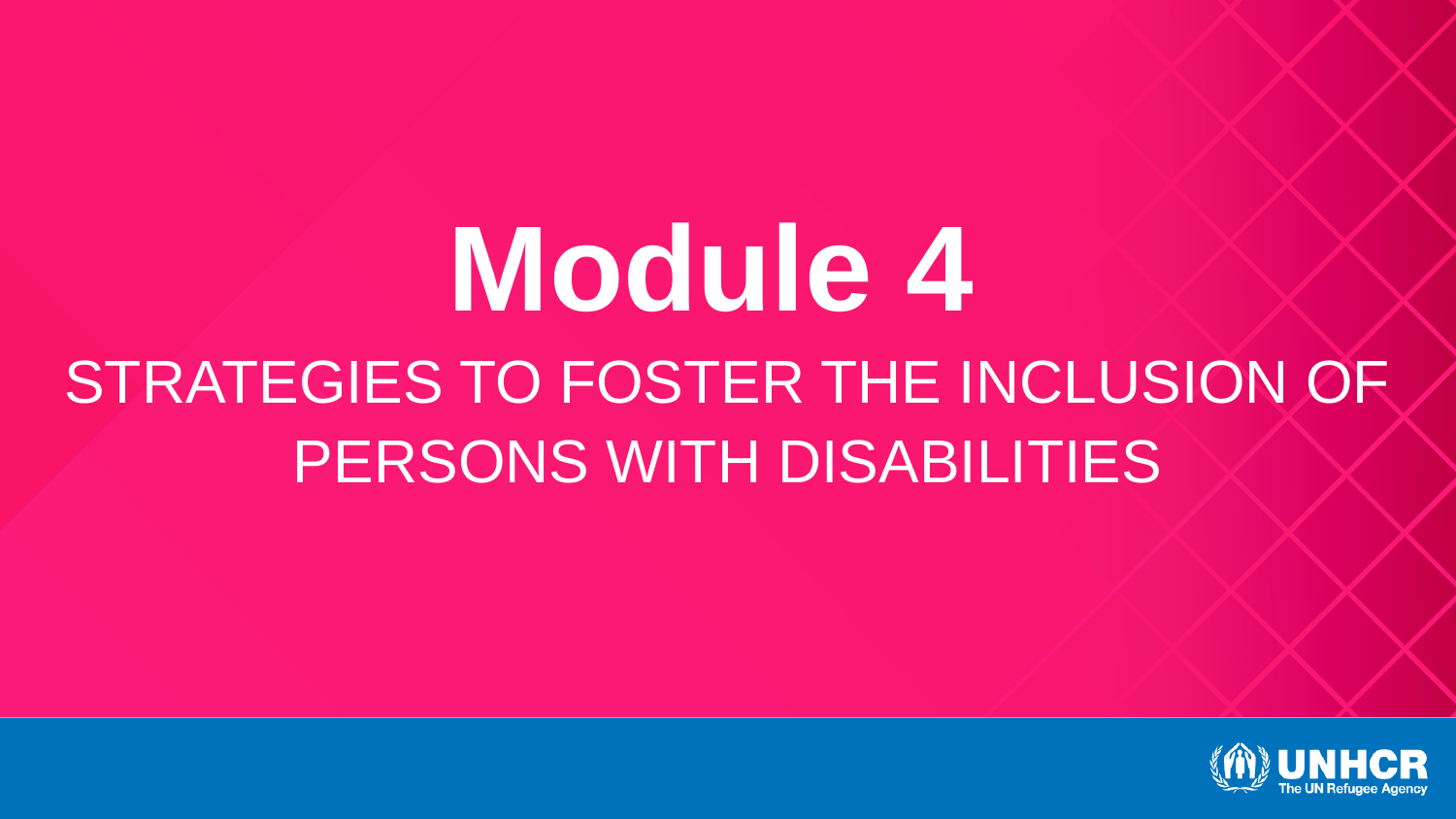

Module 4
STRATEGIES TO FOSTER THE INCLUSION OF PERSONS WITH DISABILITIES